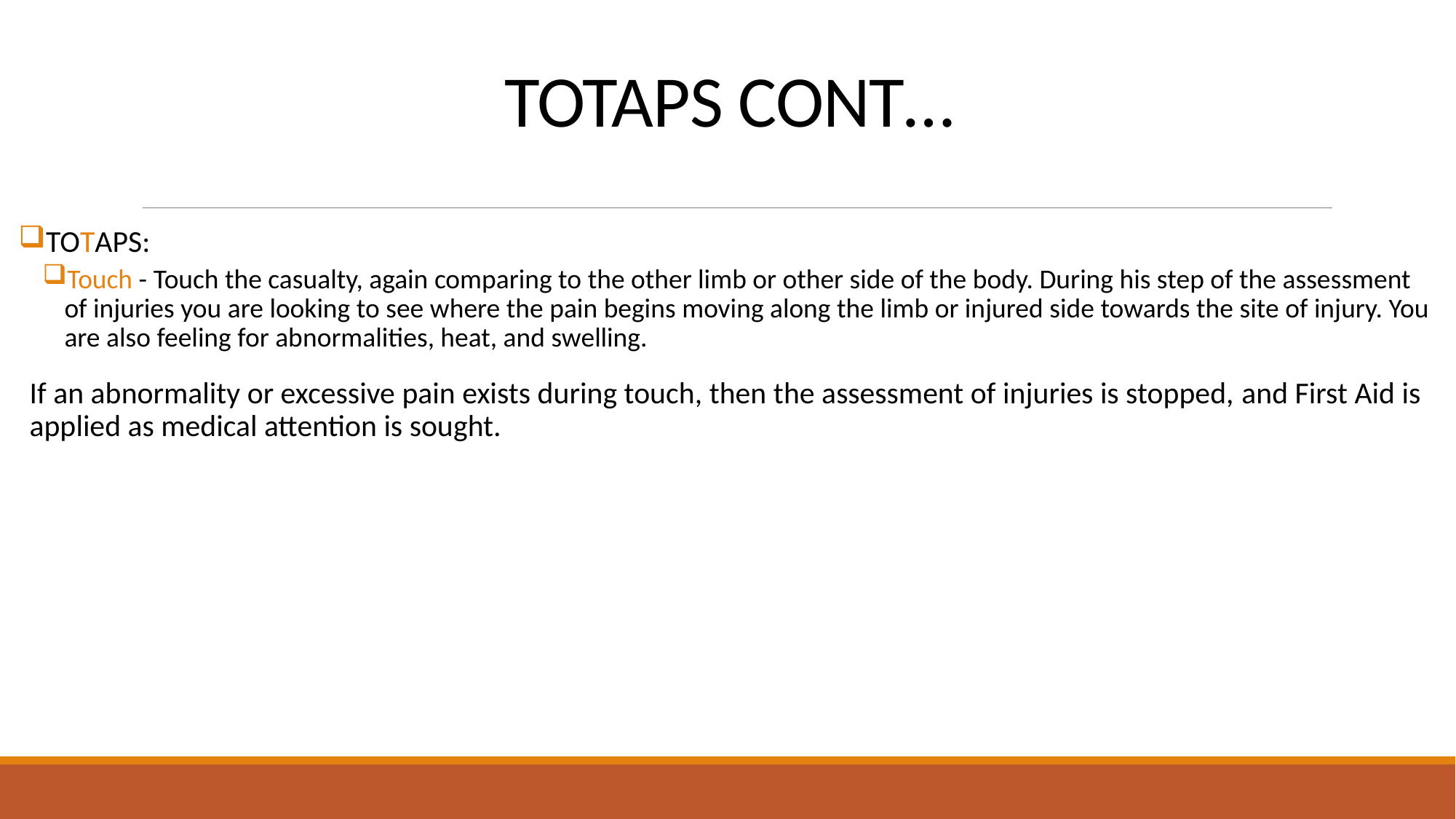

# TOTAPS CONT…
TOTAPS:
Touch - Touch the casualty, again comparing to the other limb or other side of the body. During his step of the assessment of injuries you are looking to see where the pain begins moving along the limb or injured side towards the site of injury. You are also feeling for abnormalities, heat, and swelling.
If an abnormality or excessive pain exists during touch, then the assessment of injuries is stopped, and First Aid is applied as medical attention is sought.